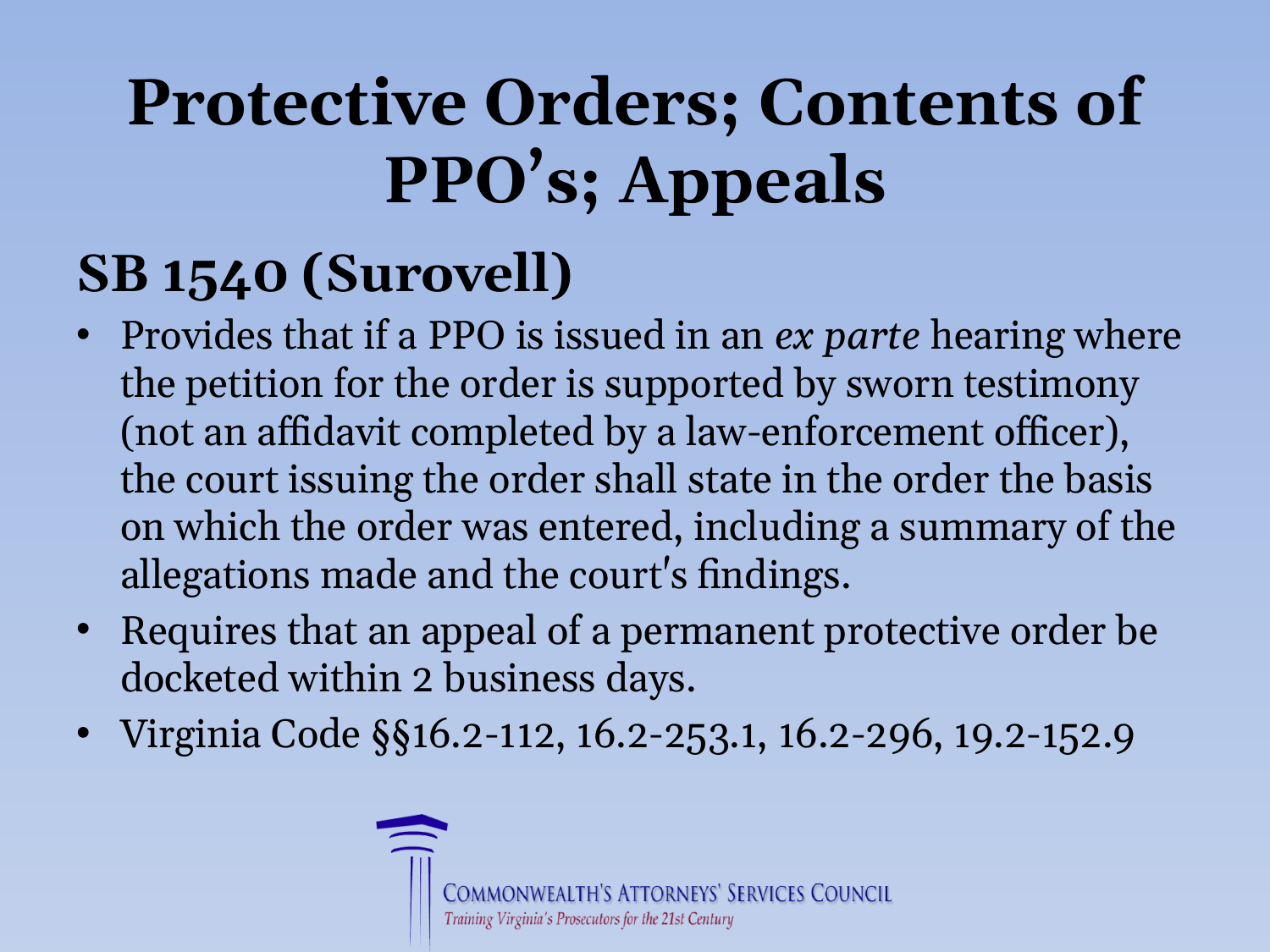

# Protective Orders; Contents of PPO’s; Appeals
SB 1540 (Surovell)
Provides that if a PPO is issued in an ex parte hearing where the petition for the order is supported by sworn testimony  (not an affidavit completed by a law-enforcement officer), the court issuing the order shall state in the order the basis on which the order was entered, including a summary of the allegations made and the court's findings.
Requires that an appeal of a permanent protective order be docketed within 2 business days.
Virginia Code §§16.2-112, 16.2-253.1, 16.2-296, 19.2-152.9